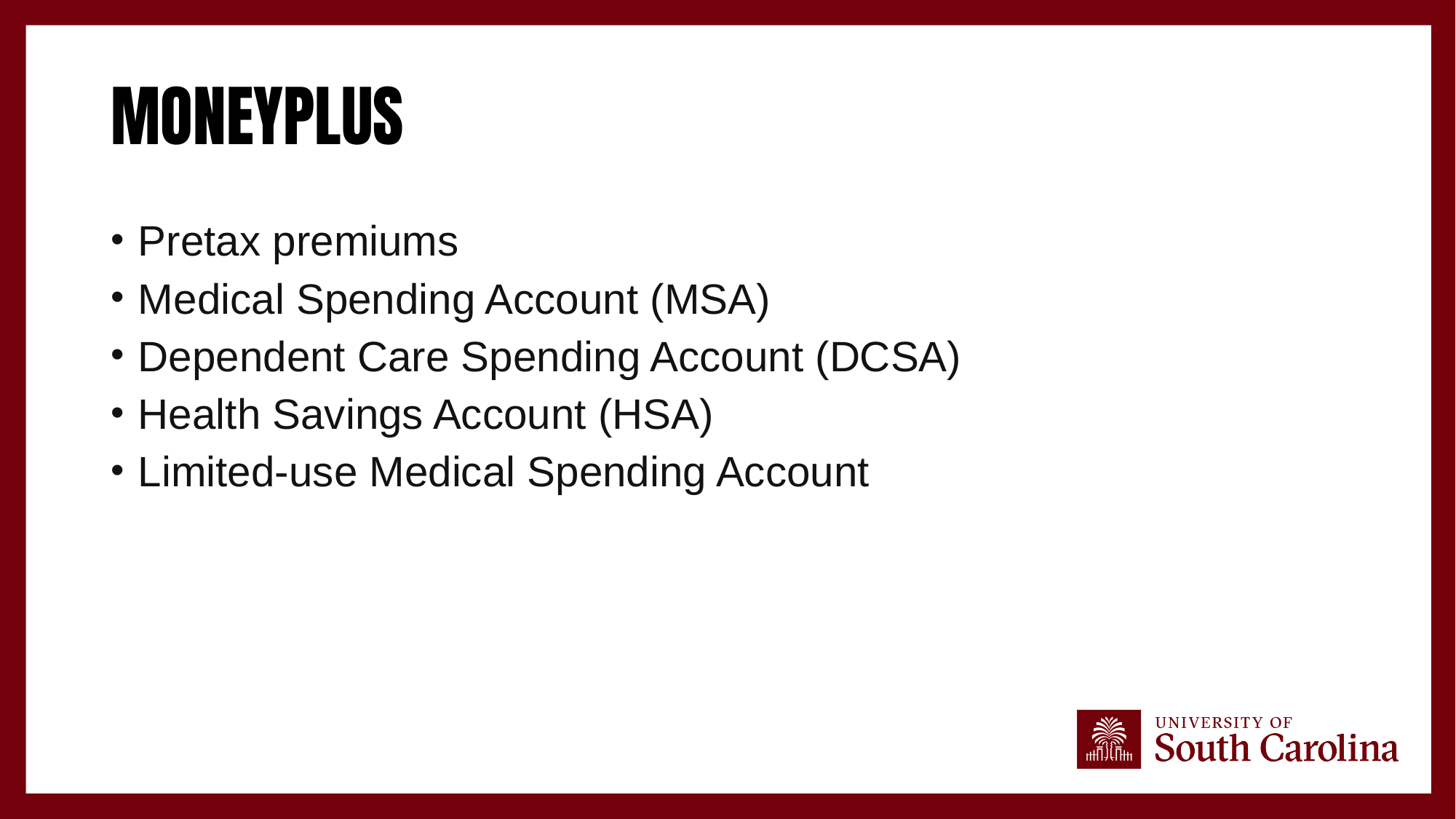

# MoneyPlus
Pretax premiums
Medical Spending Account (MSA)
Dependent Care Spending Account (DCSA)
Health Savings Account (HSA)
Limited-use Medical Spending Account